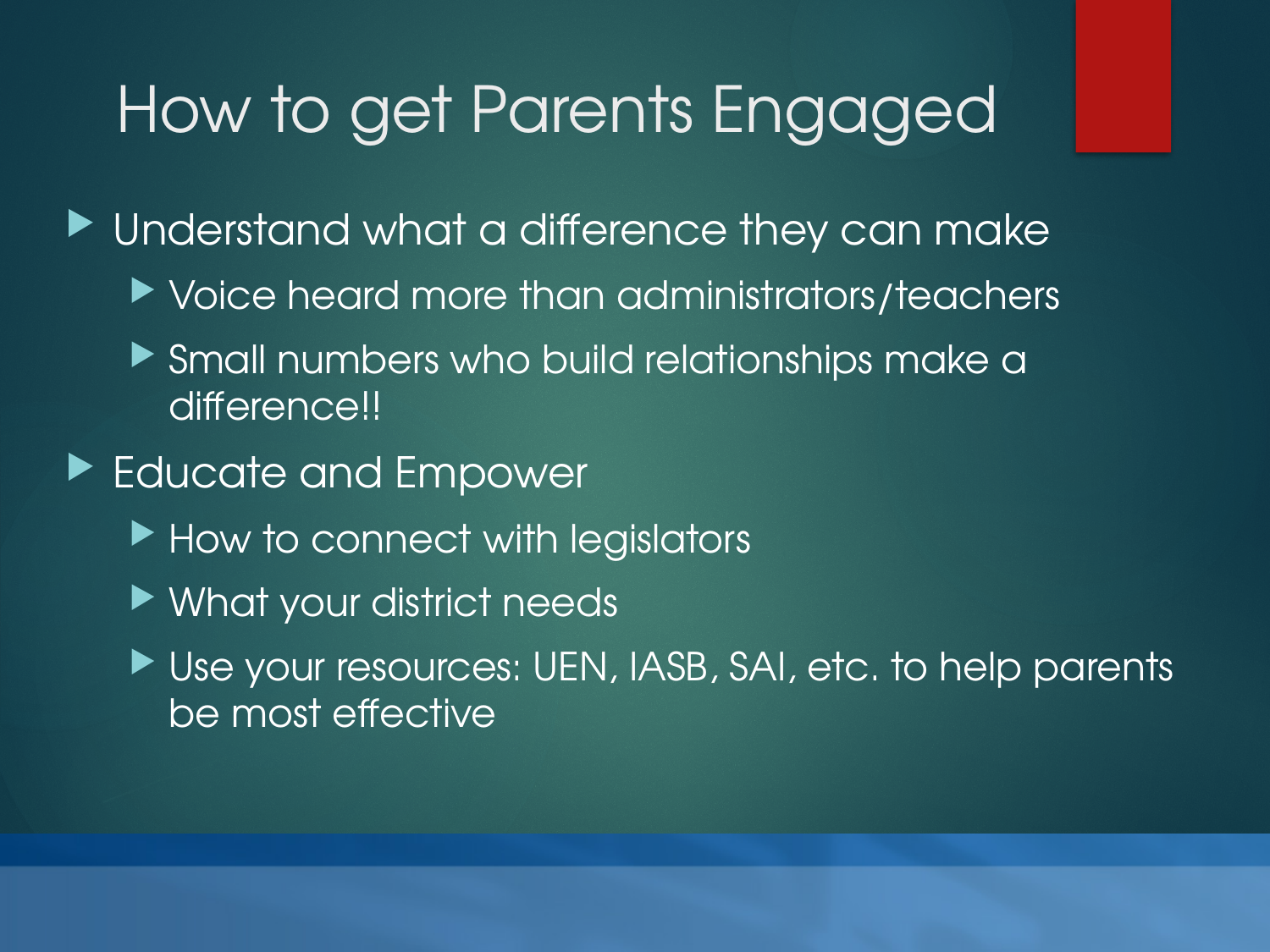

# How to get Parents Engaged
Understand what a difference they can make
Voice heard more than administrators/teachers
Small numbers who build relationships make a difference!!
Educate and Empower
How to connect with legislators
What your district needs
Use your resources: UEN, IASB, SAI, etc. to help parents be most effective